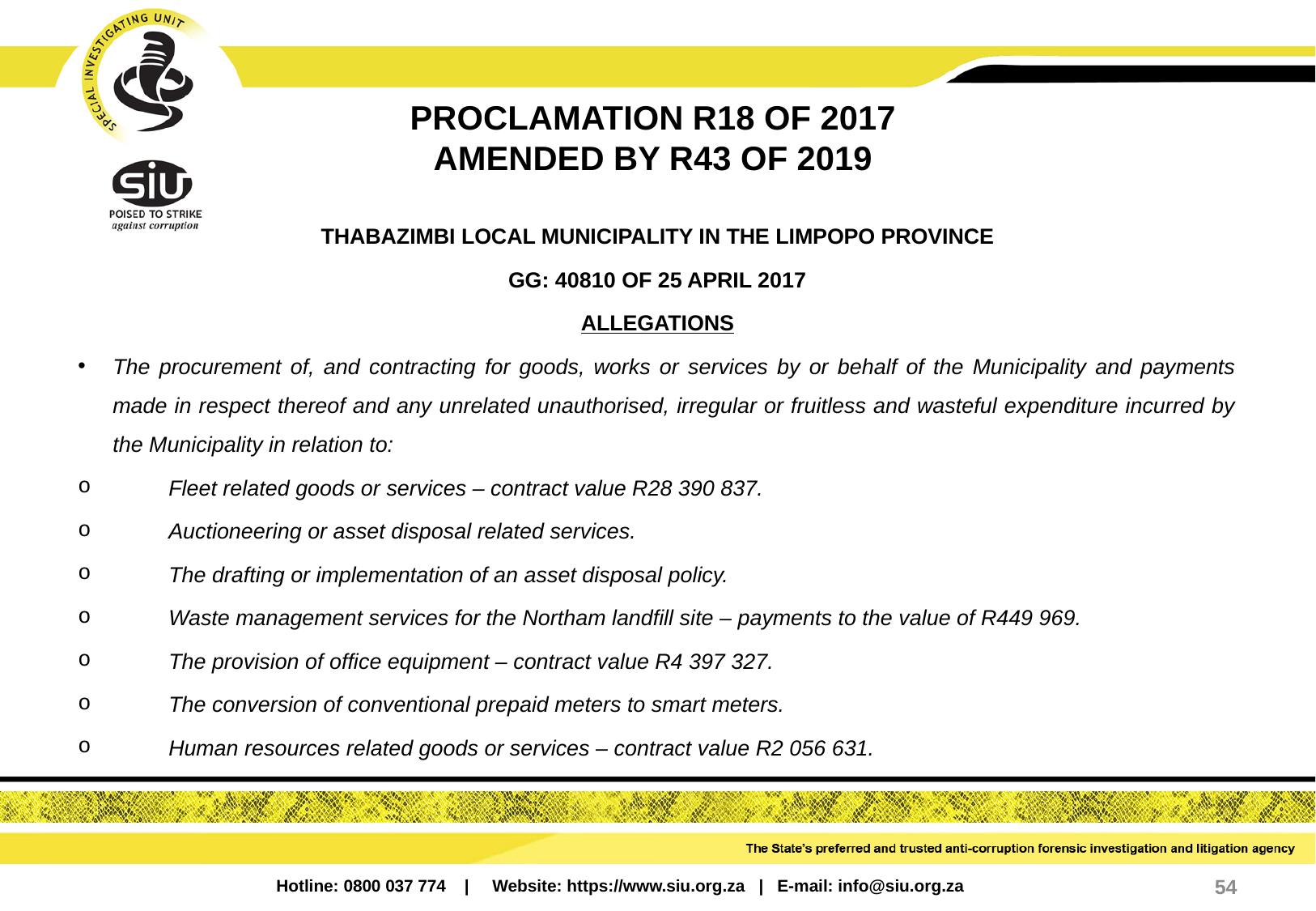

# PROCLAMATION R18 OF 2017 AMENDED BY R43 OF 2019
THABAZIMBI LOCAL MUNICIPALITY IN THE LIMPOPO PROVINCE
GG: 40810 OF 25 APRIL 2017
ALLEGATIONS
The procurement of, and contracting for goods, works or services by or behalf of the Municipality and payments made in respect thereof and any unrelated unauthorised, irregular or fruitless and wasteful expenditure incurred by the Municipality in relation to:
Fleet related goods or services – contract value R28 390 837.
Auctioneering or asset disposal related services.
The drafting or implementation of an asset disposal policy.
Waste management services for the Northam landfill site – payments to the value of R449 969.
The provision of office equipment – contract value R4 397 327.
The conversion of conventional prepaid meters to smart meters.
Human resources related goods or services – contract value R2 056 631.

54
Hotline: 0800 037 774    |     Website: https://www.siu.org.za   |   E-mail: info@siu.org.za